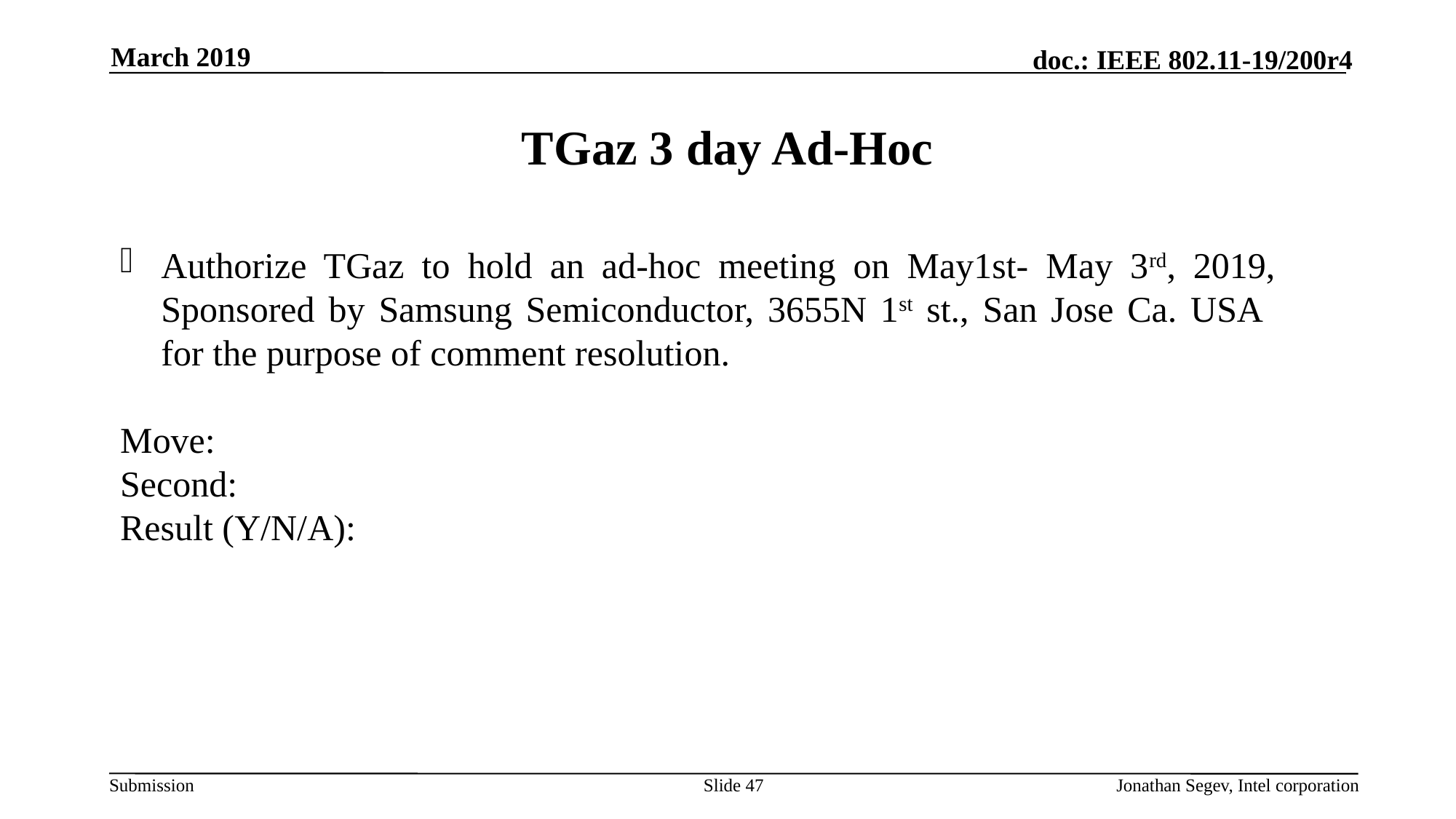

March 2019
# TGaz 3 day Ad-Hoc
Authorize TGaz to hold an ad-hoc meeting on May1st- May 3rd, 2019, Sponsored by Samsung Semiconductor, 3655N 1st st., San Jose Ca. USA  for the purpose of comment resolution.

Move:
Second:
Result (Y/N/A):

Slide 47
Jonathan Segev, Intel corporation